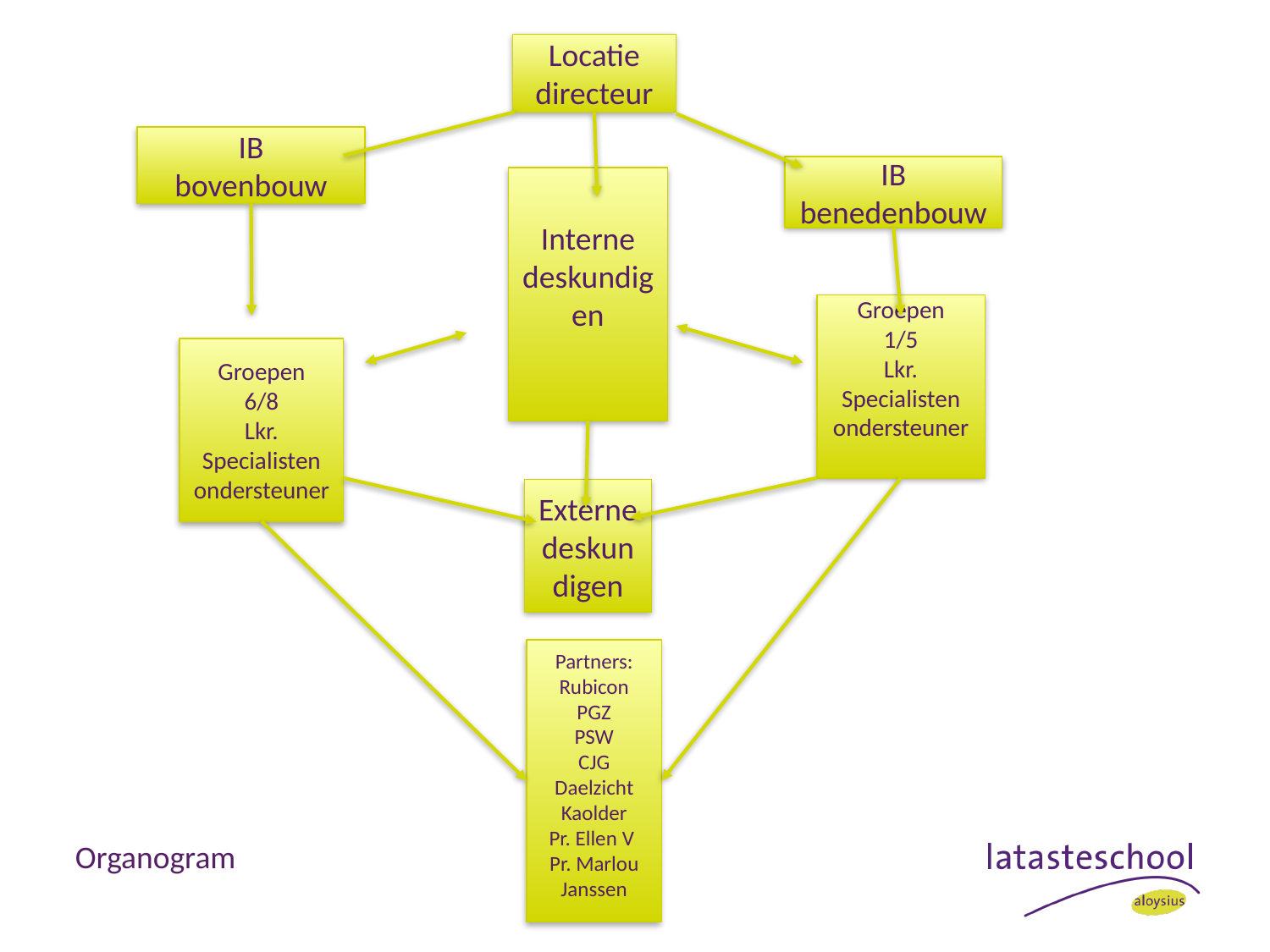

Locatie directeur

IB
bovenbouw
IB
benedenbouw
Interne
deskundigen

Groepen
1/5
Lkr.
Specialisten
ondersteuner

Groepen
6/8
Lkr.
Specialisten
ondersteuner
Externe deskundigen

Partners:
Rubicon
PGZ
PSW
CJG
Daelzicht
Kaolder
Pr. Ellen V
Pr. Marlou Janssen

Organogram